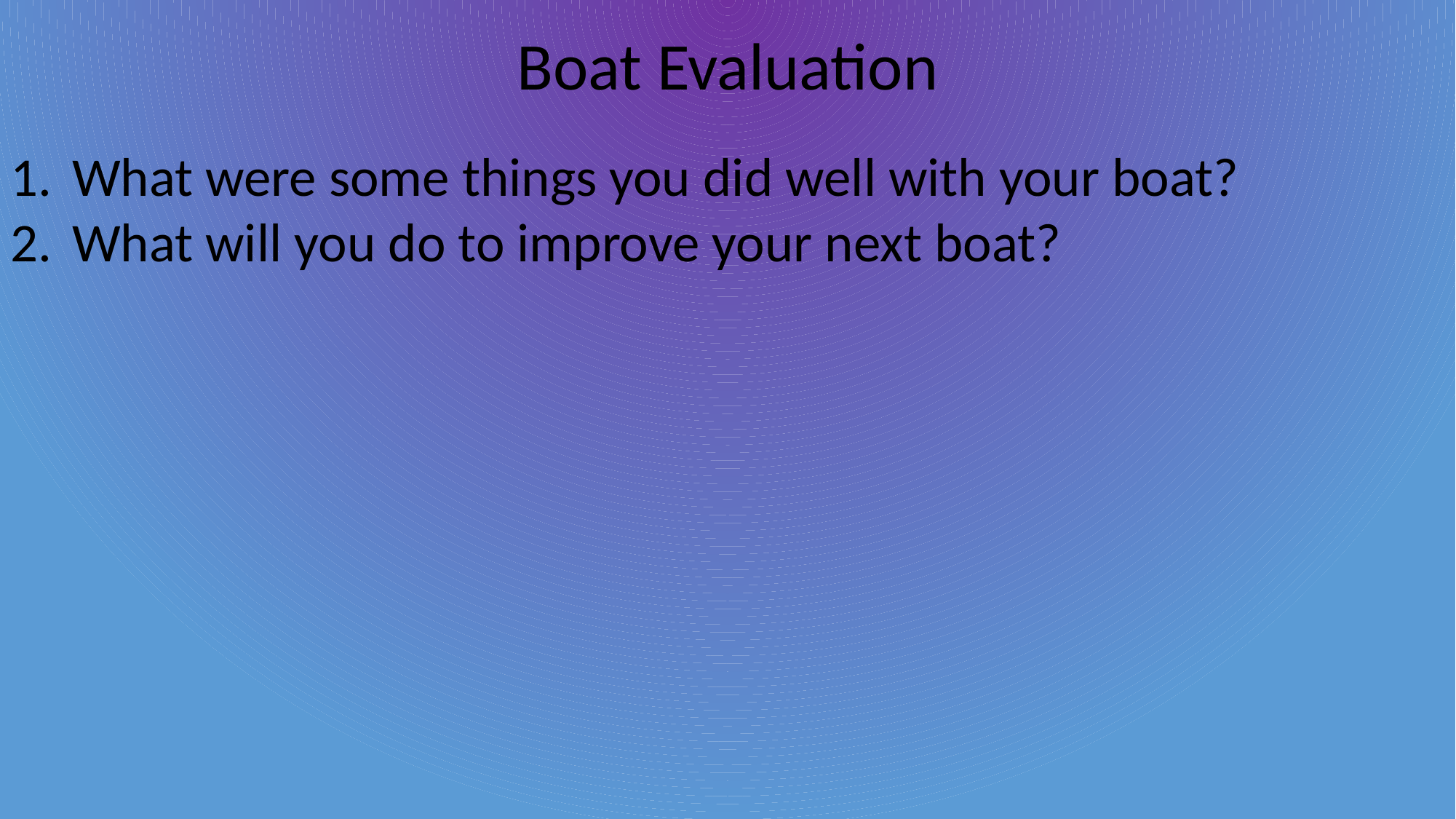

# Boat Evaluation
What were some things you did well with your boat?
What will you do to improve your next boat?